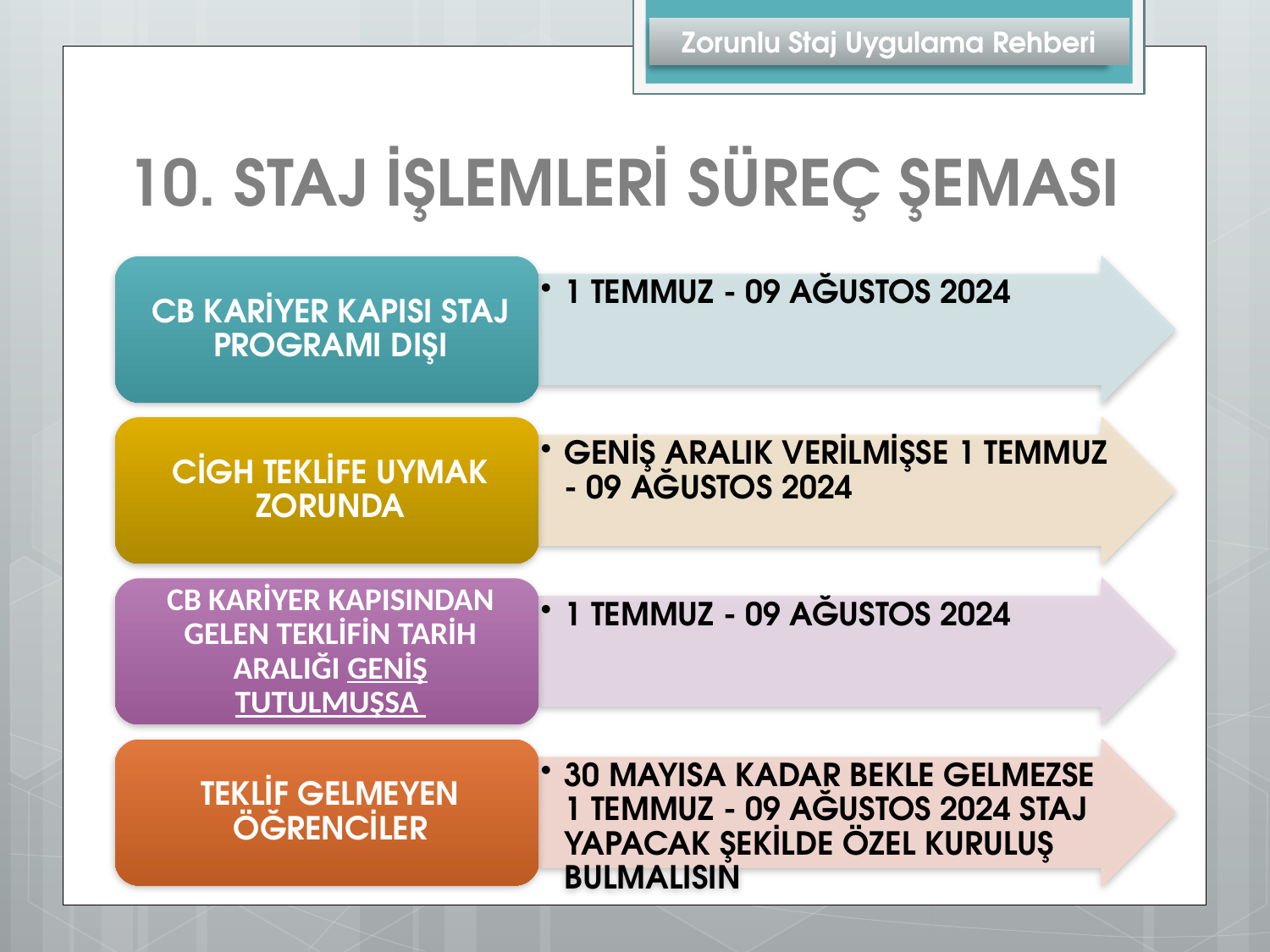

10. STAJ İŞLEMLERİ SÜREÇ ŞEMASI
1 TEMMUZ - 09 AĞUSTOS 2024
CB KARİYER KAPISI STAJ PROGRAMI DIŞI
GENİŞ ARALIK VERİLMİŞSE 1 TEMMUZ - 09 AĞUSTOS 2024
CİGH TEKLİFE UYMAK ZORUNDA
1 TEMMUZ - 09 AĞUSTOS 2024
CB KARİYER KAPISINDAN GELEN TEKLİFİN TARİH ARALIĞI GENİŞ TUTULMUŞSA
30 MAYISA KADAR BEKLE GELMEZSE 1 TEMMUZ - 09 AĞUSTOS 2024 STAJ YAPACAK ŞEKİLDE ÖZEL KURULUŞ BULMALISIN
TEKLİF GELMEYEN ÖĞRENCİLER